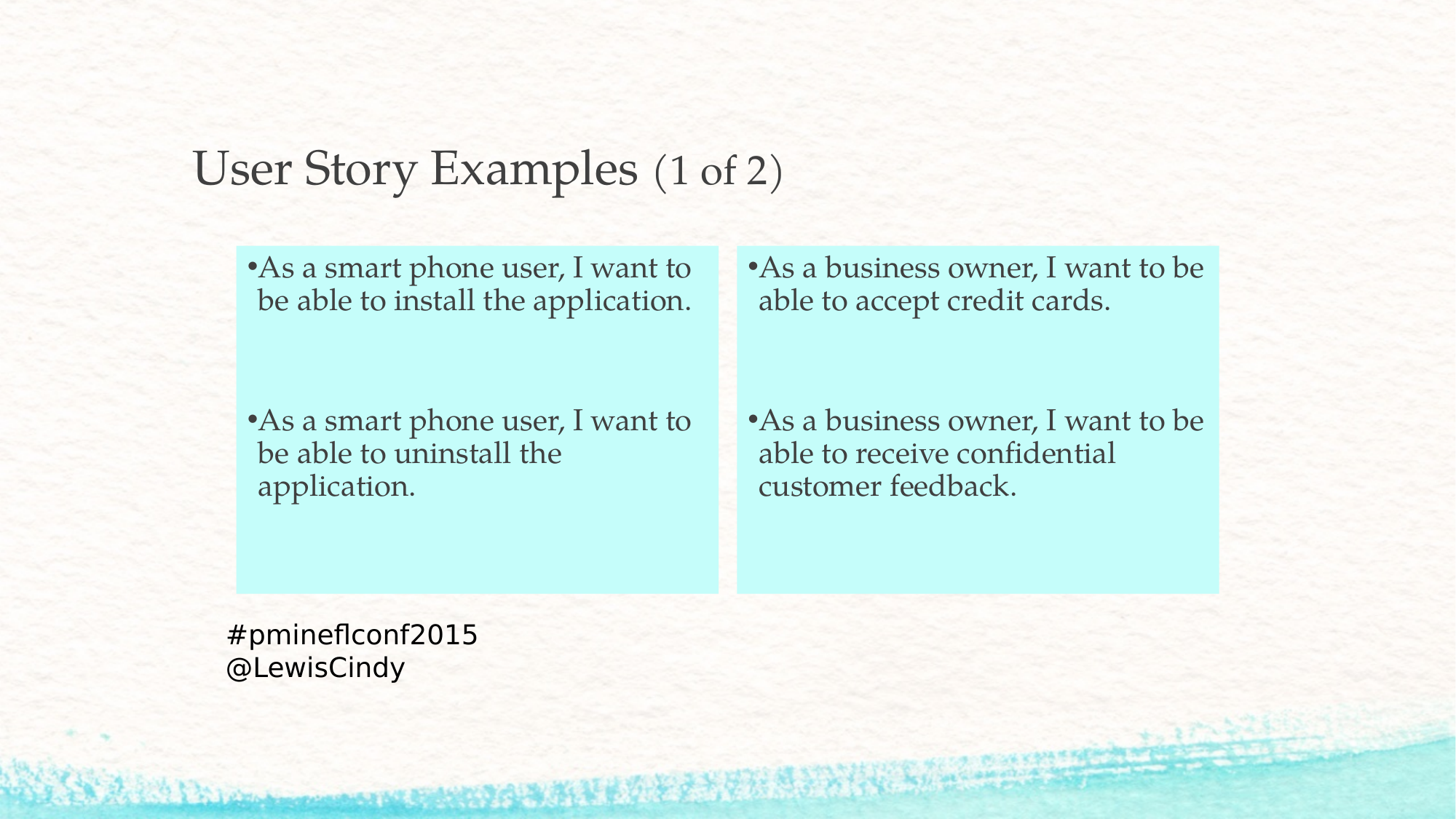

# User Story Examples (1 of 2)
As a smart phone user, I want to be able to install the application.

As a smart phone user, I want to be able to uninstall the application.
As a business owner, I want to be able to accept credit cards.

As a business owner, I want to be able to receive confidential customer feedback.
#pmineflconf2015
@LewisCindy